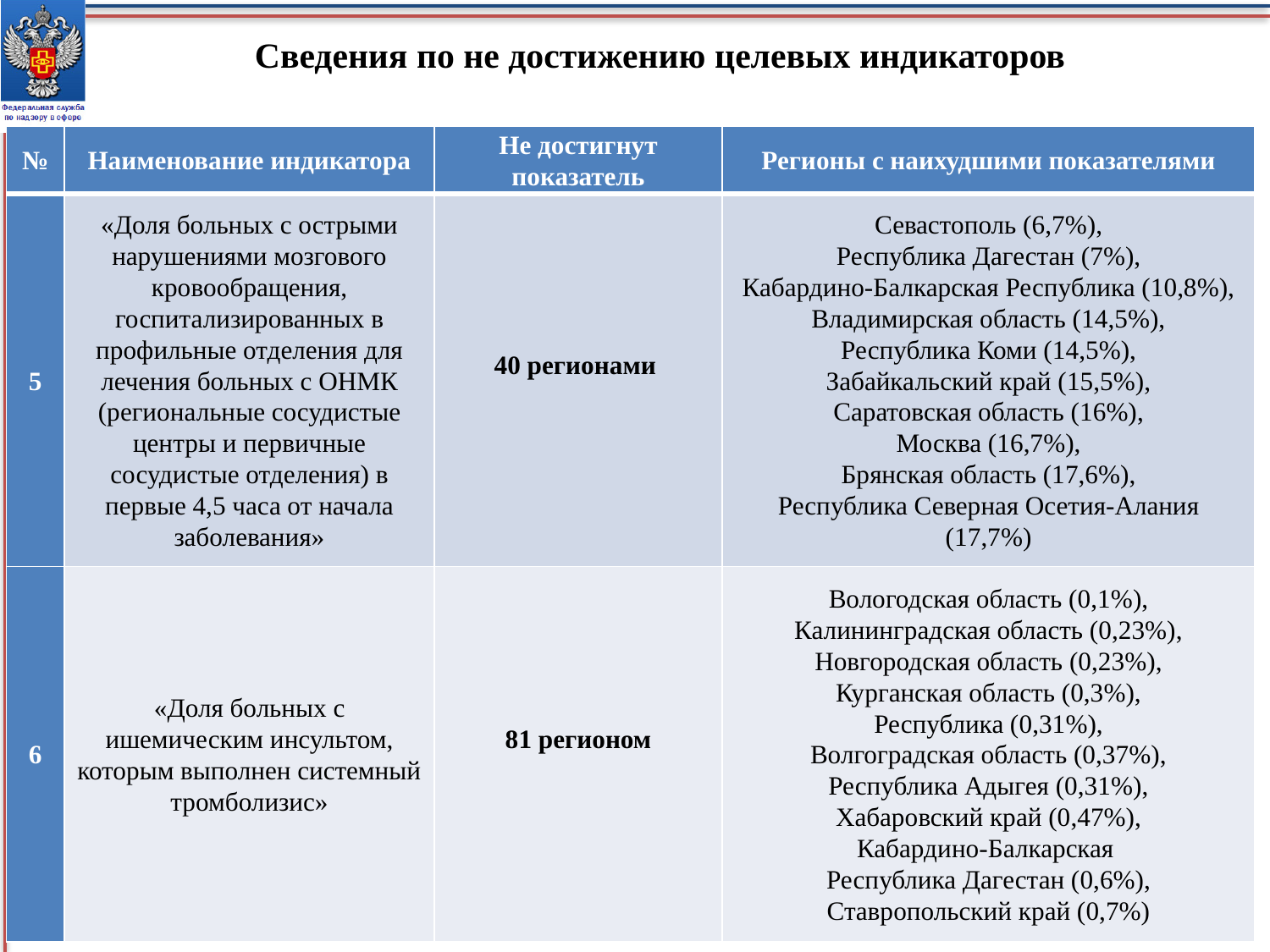

Сведения по не достижению целевых индикаторов
| № | Наименование индикатора | Не достигнут показатель | Регионы с наихудшими показателями |
| --- | --- | --- | --- |
| 5 | «Доля больных с острыми нарушениями мозгового кровообращения, госпитализированных в профильные отделения для лечения больных с ОНМК (региональные сосудистые центры и первичные сосудистые отделения) в первые 4,5 часа от начала заболевания» | 40 регионами | Севастополь (6,7%), Республика Дагестан (7%), Кабардино-Балкарская Республика (10,8%), Владимирская область (14,5%), Республика Коми (14,5%), Забайкальский край (15,5%), Саратовская область (16%), Москва (16,7%), Брянская область (17,6%), Республика Северная Осетия-Алания (17,7%) |
| 6 | «Доля больных с ишемическим инсультом, которым выполнен системный тромболизис» | 81 регионом | Вологодская область (0,1%), Калининградская область (0,23%), Новгородская область (0,23%), Курганская область (0,3%), Республика (0,31%), Волгоградская область (0,37%), Республика Адыгея (0,31%), Хабаровский край (0,47%), Кабардино-Балкарская Республика Дагестан (0,6%), Ставропольский край (0,7%) |
17